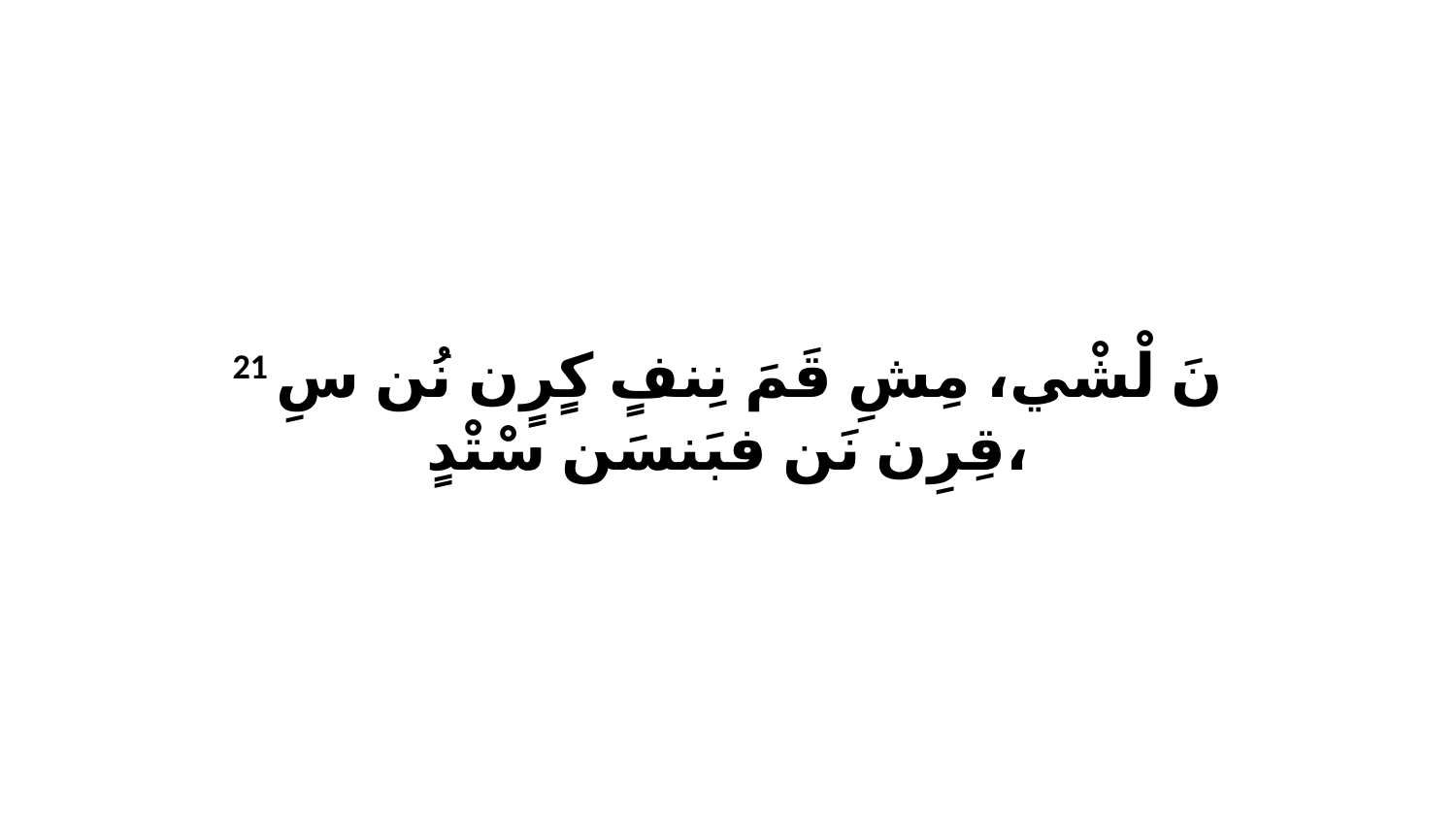

21 نَ لْشْي، مِشِ قَمَ نِنفٍ كٍرٍن نُن سِ قِرِن نَن فبَنسَن سْتْدٍ،